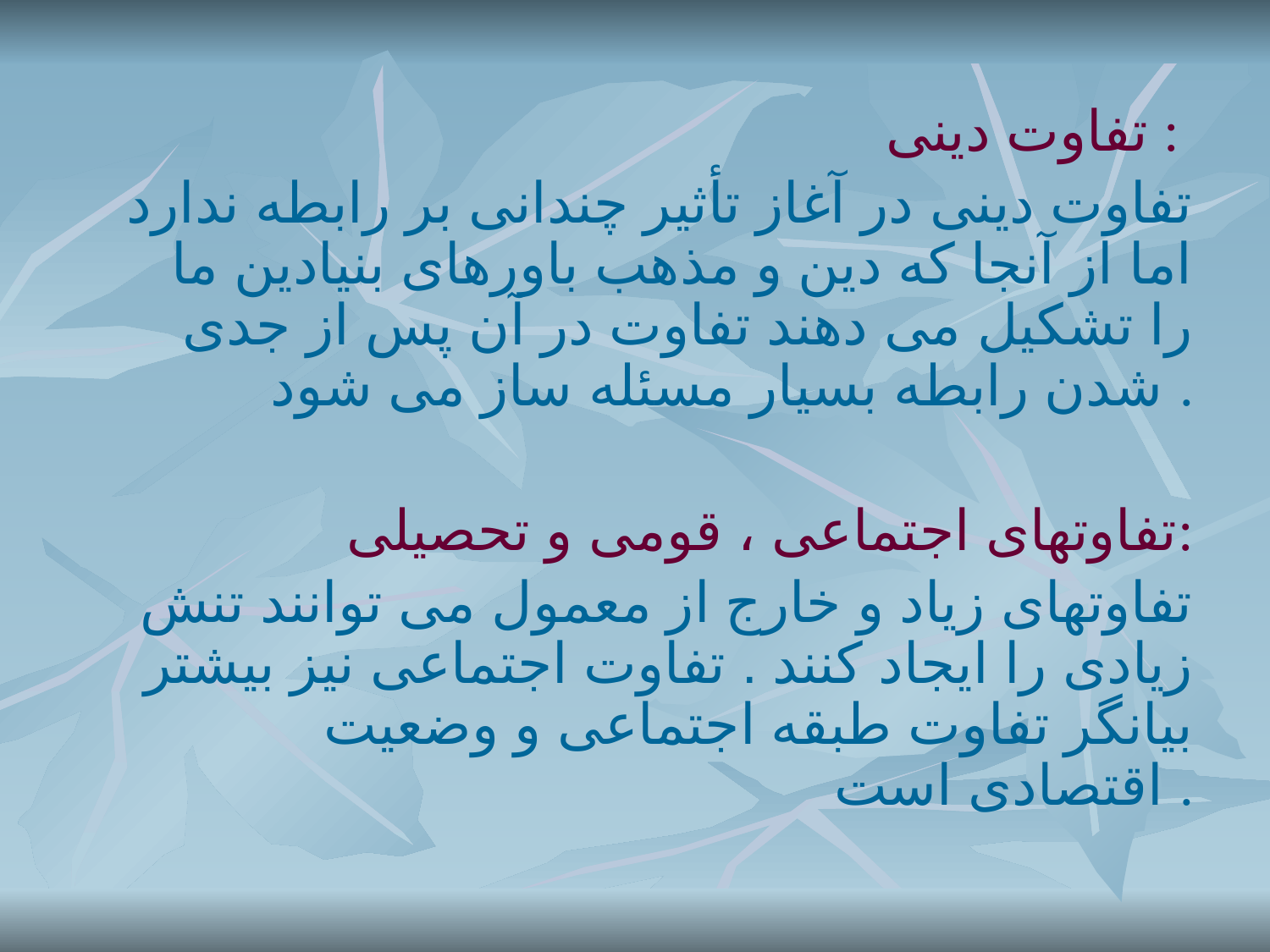

تفاوت دینی :
تفاوت دینی در آغاز تأثیر چندانی بر رابطه ندارد اما از آنجا که دین و مذهب باورهای بنیادین ما را تشکیل می دهند تفاوت در آن پس از جدی شدن رابطه بسیار مسئله ساز می شود .

تفاوتهای اجتماعی ، قومی و تحصیلی:
تفاوتهای زیاد و خارج از معمول می توانند تنش زیادی را ایجاد کنند . تفاوت اجتماعی نیز بیشتر بیانگر تفاوت طبقه اجتماعی و وضعیت اقتصادی است .